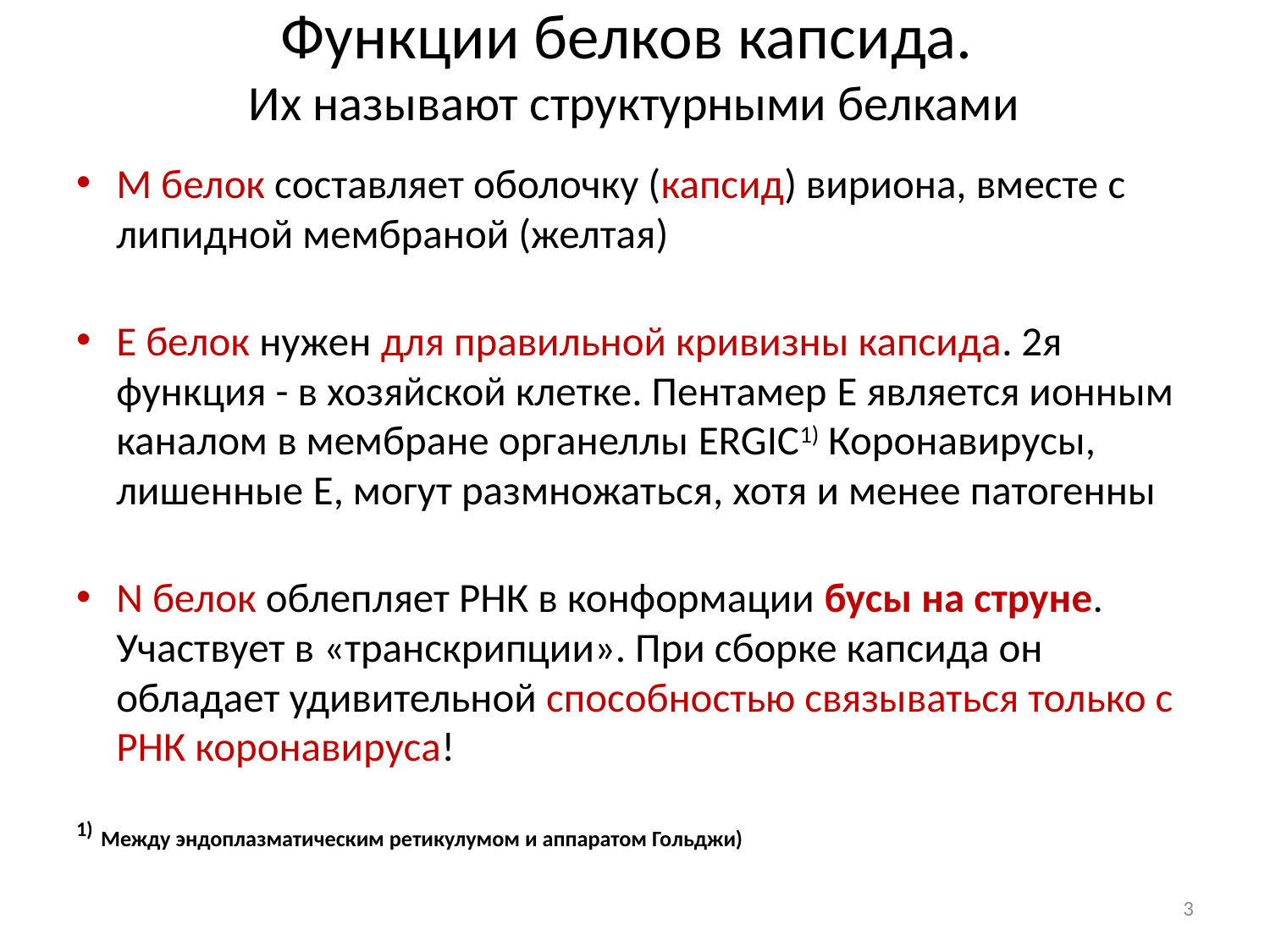

# Функции белков капсида. Их называют структурными белками
M белок составляет оболочку (капсид) вириона, вместе с липидной мембраной (желтая)
E белок нужен для правильной кривизны капсида. 2я функция - в хозяйской клетке. Пентамер E является ионным каналом в мембране органеллы ERGIC1) Коронавирусы, лишенные E, могут размножаться, хотя и менее патогенны
N белок облепляет РНК в конформации бусы на струне. Участвует в «транскрипции». При сборке капсида он обладает удивительной способностью связываться только с РНК коронавируса!

1) Между эндоплазматическим ретикулумом и аппаратом Гольджи)
3